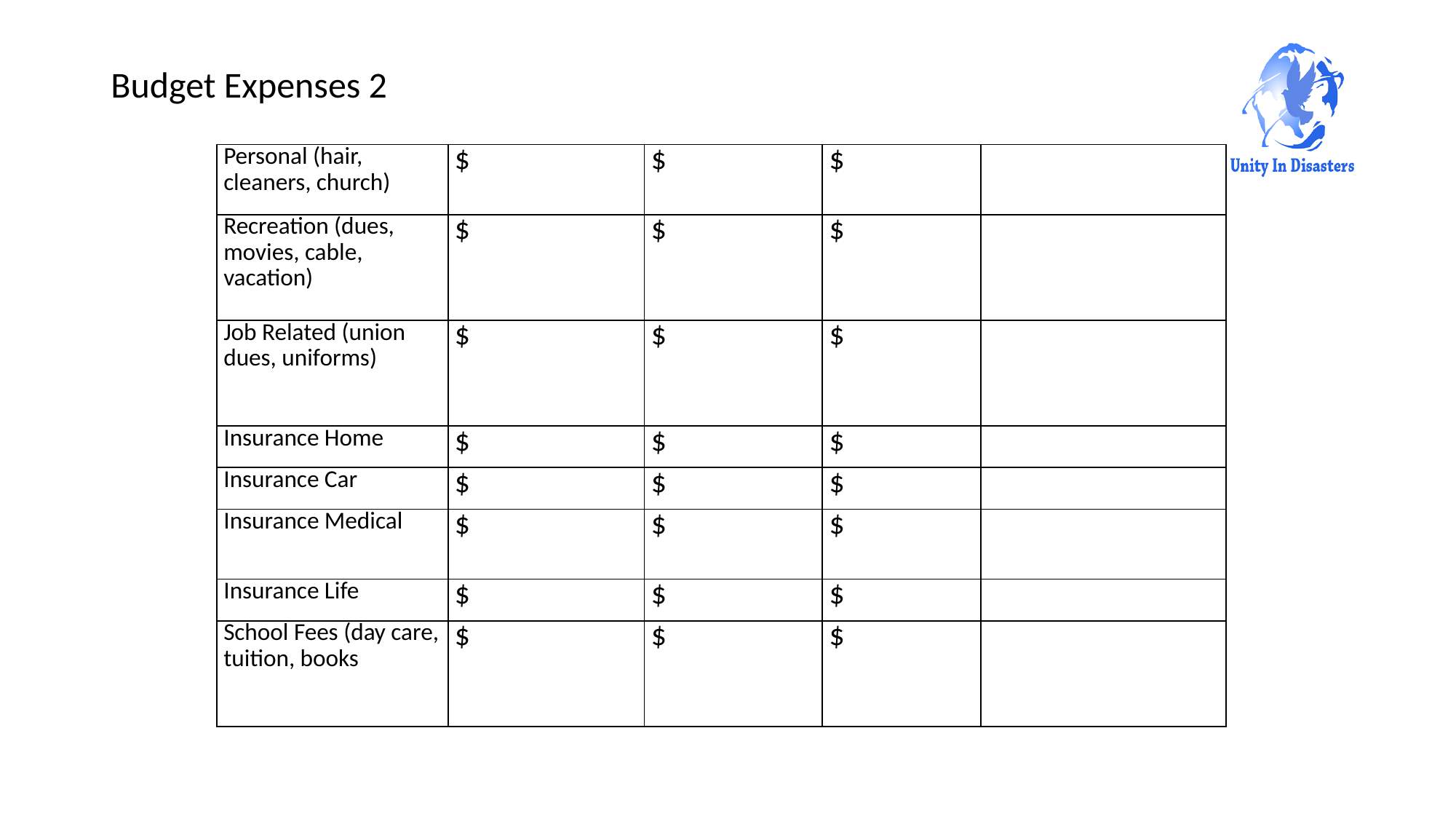

# Budget Expenses 2
| Personal (hair, cleaners, church) | $ | $ | $ |  |
| --- | --- | --- | --- | --- |
| Recreation (dues, movies, cable, vacation) | $ | $ | $ |  |
| Job Related (union dues, uniforms) | $ | $ | $ |  |
| Insurance Home | $ | $ | $ |  |
| Insurance Car | $ | $ | $ |  |
| Insurance Medical | $ | $ | $ |  |
| Insurance Life | $ | $ | $ |  |
| School Fees (day care, tuition, books | $ | $ | $ |  |